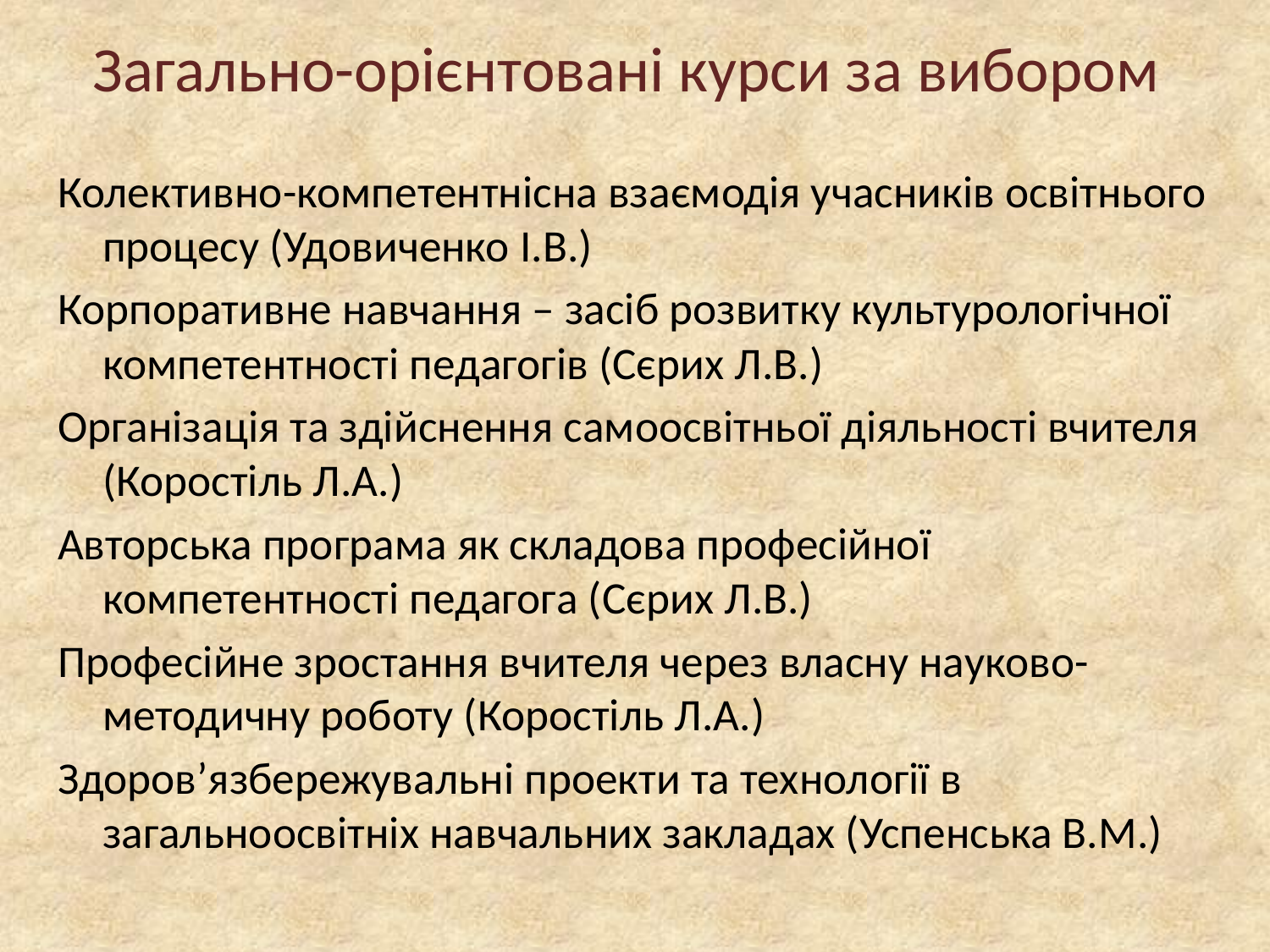

# Загально-орієнтовані курси за вибором
Колективно-компетентнісна взаємодія учасників освітнього процесу (Удовиченко І.В.)
Корпоративне навчання – засіб розвитку культурологічної компетентності педагогів (Сєрих Л.В.)
Організація та здійснення самоосвітньої діяльності вчителя (Коростіль Л.А.)
Авторська програма як складова професійної компетентності педагога (Сєрих Л.В.)
Професійне зростання вчителя через власну науково-методичну роботу (Коростіль Л.А.)
Здоров’язбережувальні проекти та технології в загальноосвітніх навчальних закладах (Успенська В.М.)